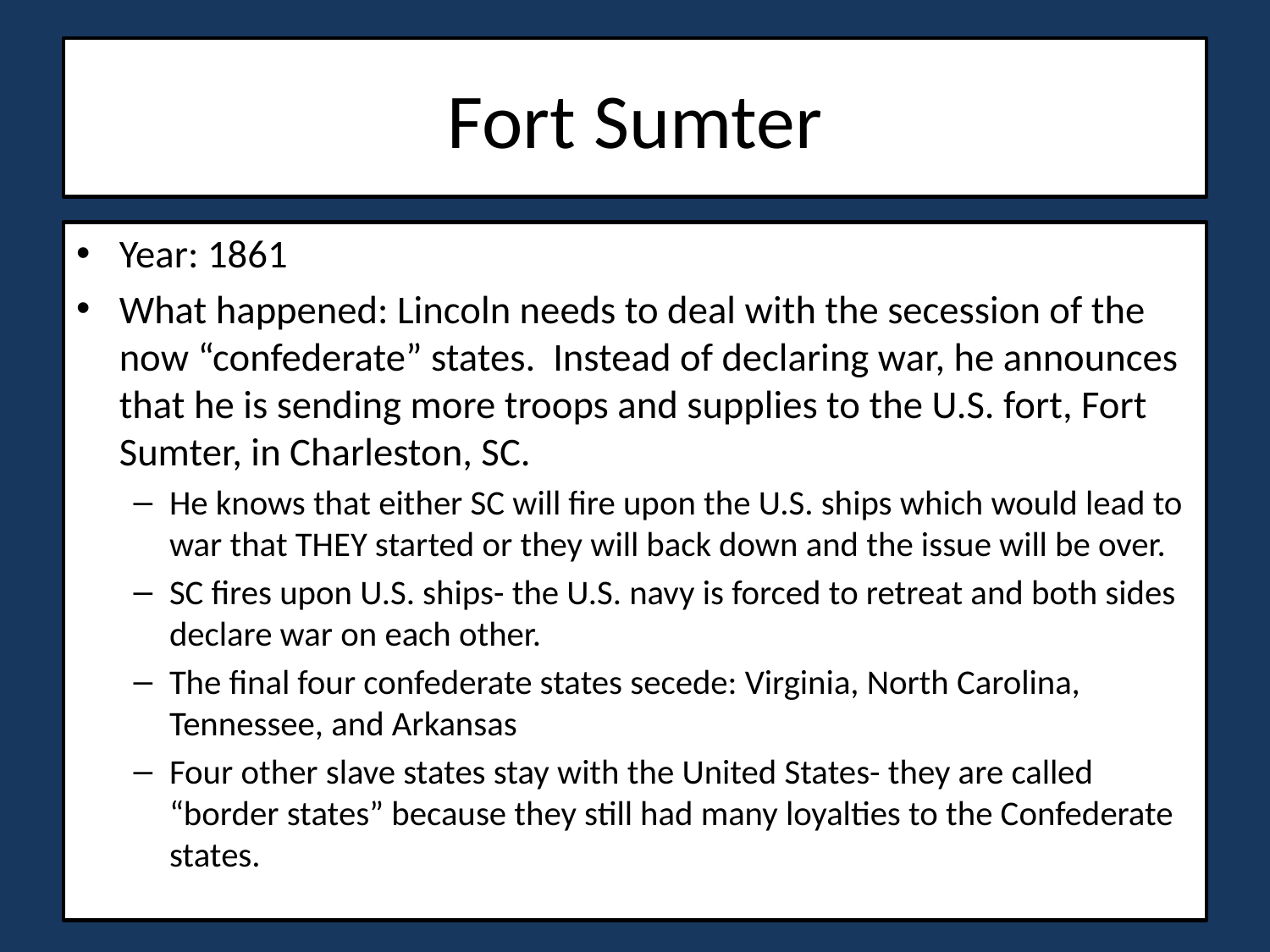

# Fort Sumter
Year: 1861
What happened: Lincoln needs to deal with the secession of the now “confederate” states.  Instead of declaring war, he announces that he is sending more troops and supplies to the U.S. fort, Fort Sumter, in Charleston, SC.
He knows that either SC will fire upon the U.S. ships which would lead to war that THEY started or they will back down and the issue will be over.
SC fires upon U.S. ships- the U.S. navy is forced to retreat and both sides declare war on each other.
The final four confederate states secede: Virginia, North Carolina, Tennessee, and Arkansas
Four other slave states stay with the United States- they are called “border states” because they still had many loyalties to the Confederate states.